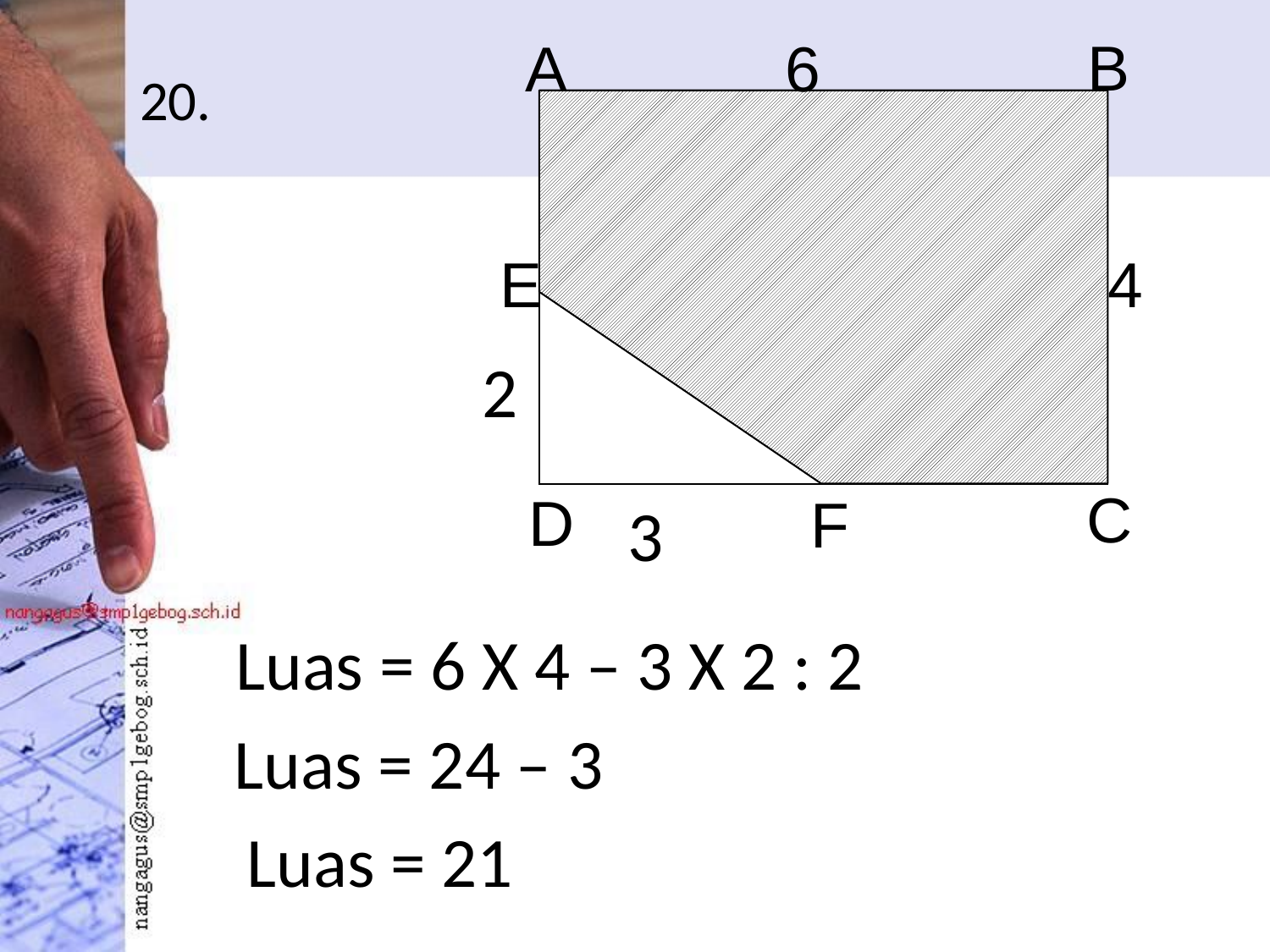

B
A
6

E
4
C
D
F
# 20.
2
3
Luas = 6 X 4 – 3 X 2 : 2
Luas = 24 – 3
Luas = 21